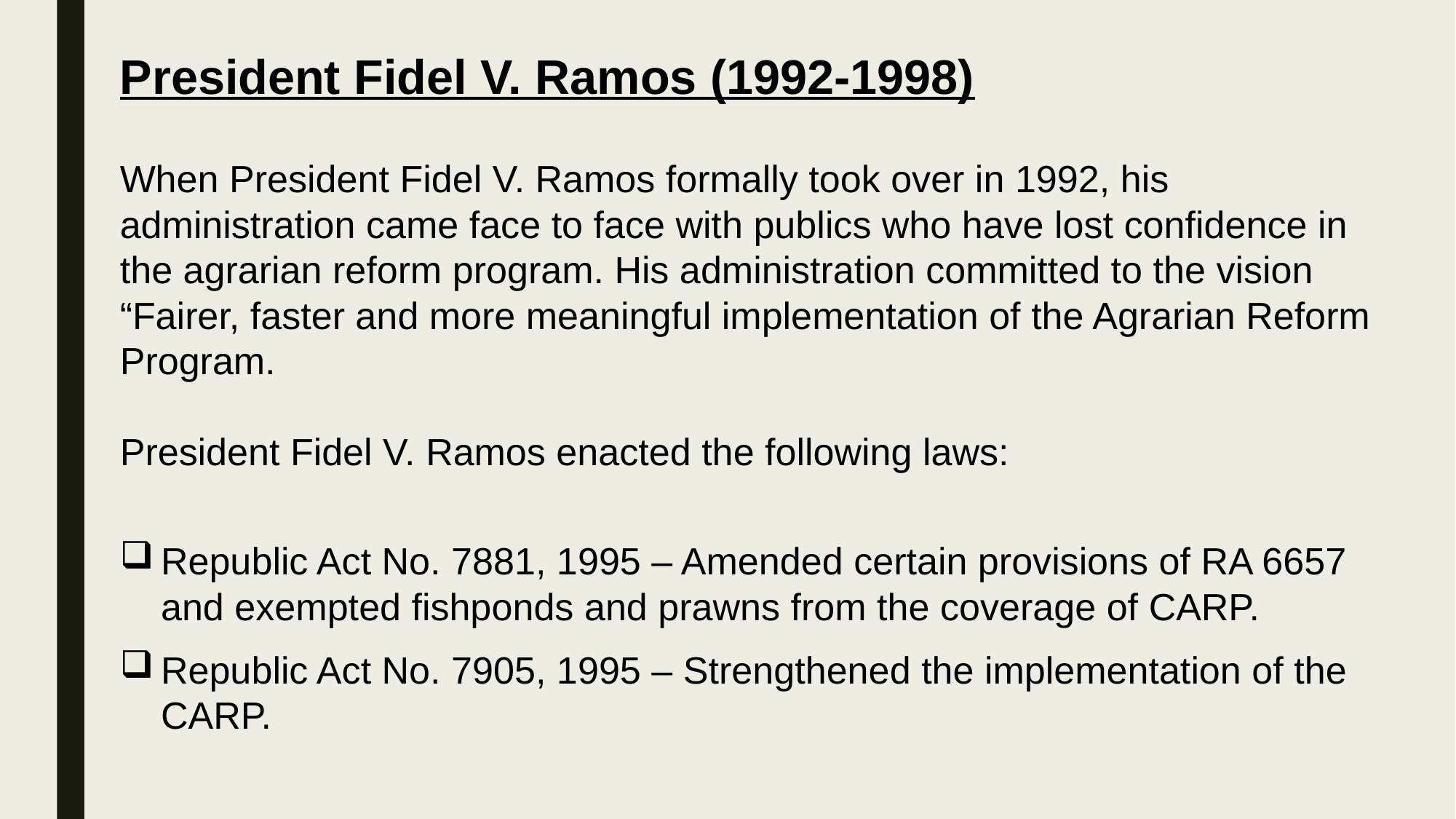

President Fidel V. Ramos (1992-1998)

When President Fidel V. Ramos formally took over in 1992, his administration came face to face with publics who have lost confidence in the agrarian reform program. His administration committed to the vision “Fairer, faster and more meaningful implementation of the Agrarian Reform Program.

President Fidel V. Ramos enacted the following laws:

Republic Act No. 7881, 1995 – Amended certain provisions of RA 6657 and exempted fishponds and prawns from the coverage of CARP.
Republic Act No. 7905, 1995 – Strengthened the implementation of the CARP.